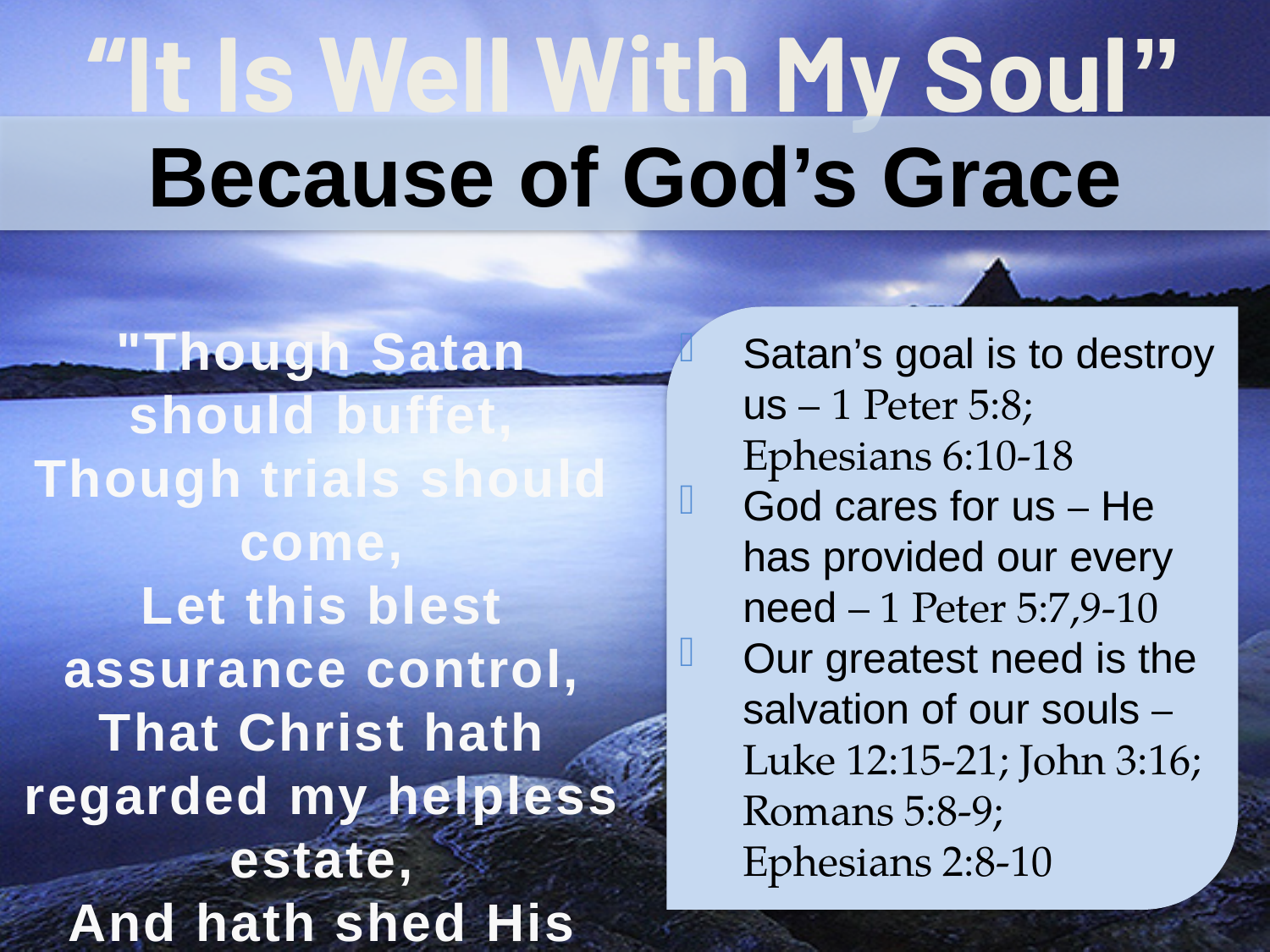

“It Is Well With My Soul”
Because of God’s Grace

"Though Satan should buffet,
Though trials should come,
Let this blest assurance control,
That Christ hath regarded my helpless estate,
And hath shed His own blood for my soul.
Satan’s goal is to destroy us – 1 Peter 5:8; Ephesians 6:10-18
God cares for us – He has provided our every need – 1 Peter 5:7,9-10
Our greatest need is the salvation of our souls –Luke 12:15-21; John 3:16; Romans 5:8-9;
Ephesians 2:8-10